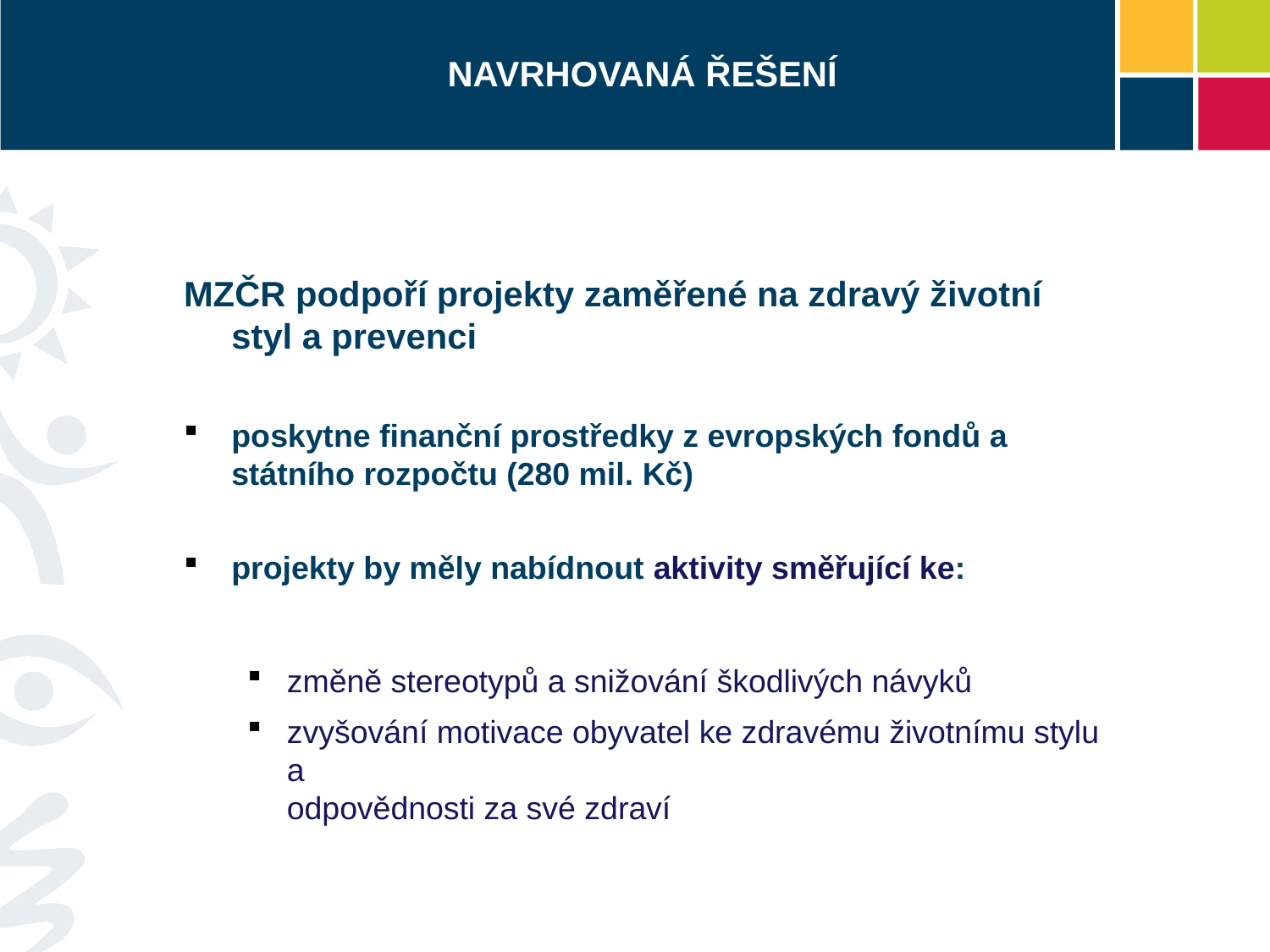

# NAVRHOVANÁ ŘEŠENÍ

MZČR podpoří projekty zaměřené na zdravý životní styl a prevenci

poskytne finanční prostředky z evropských fondů a státního rozpočtu (280 mil. Kč)

projekty by měly nabídnout aktivity směřující ke:

změně stereotypů a snižování škodlivých návyků
zvyšování motivace obyvatel ke zdravému životnímu stylu a
odpovědnosti za své zdraví